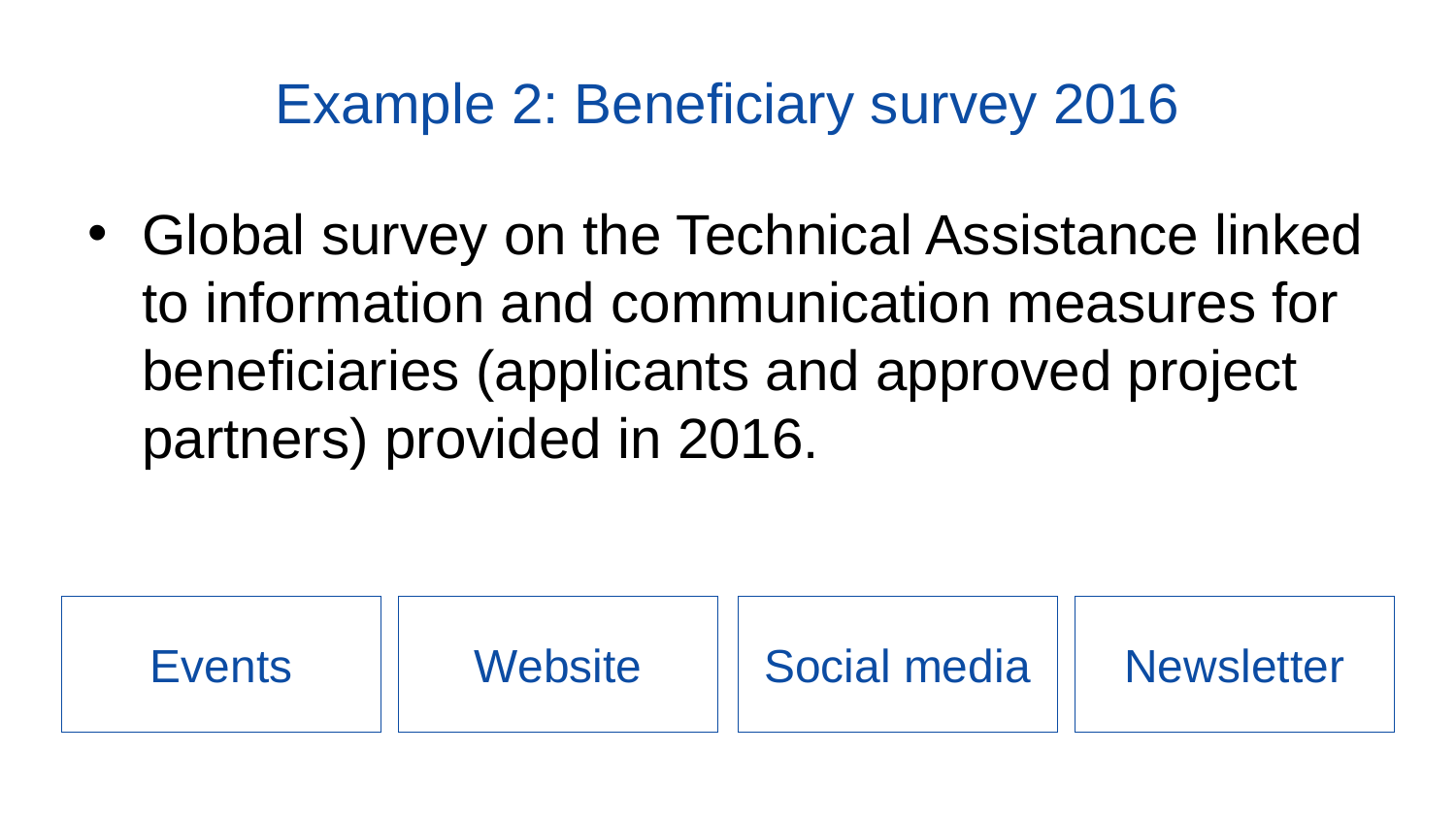

# Example 2: Beneficiary survey 2016
Global survey on the Technical Assistance linked to information and communication measures for beneficiaries (applicants and approved project partners) provided in 2016.

Events
Website
Social media
Newsletter